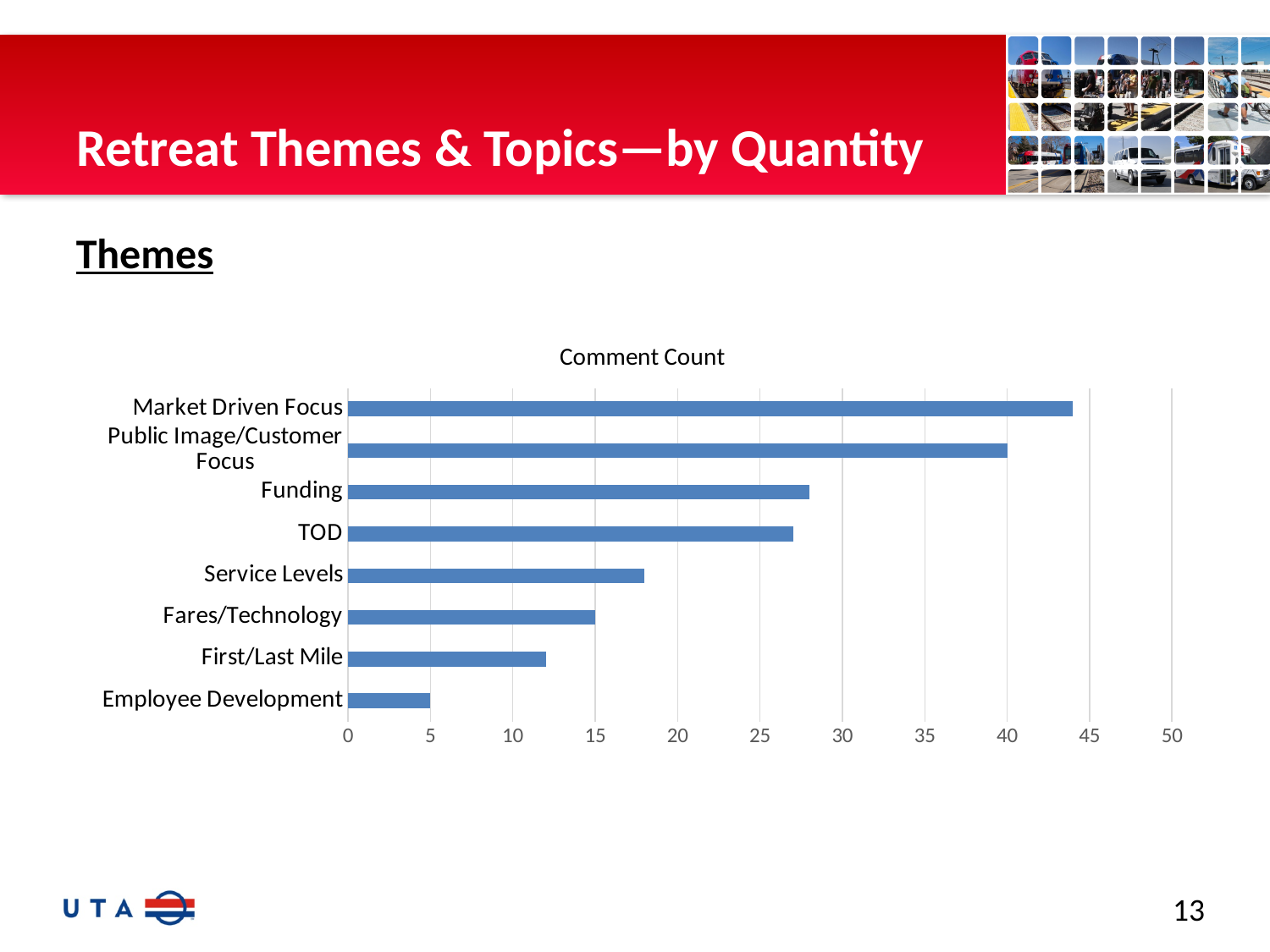

# Retreat Themes & Topics—by Quantity
Themes

### Chart: Comment Count

| Category |  |
|---|---|
| Employee Development | 5.0 |
| First/Last Mile | 12.0 |
| Fares/Technology | 15.0 |
| Service Levels | 18.0 |
| TOD | 27.0 |
| Funding | 28.0 |
| Public Image/Customer Focus | 40.0 |
| Market Driven Focus | 44.0 |